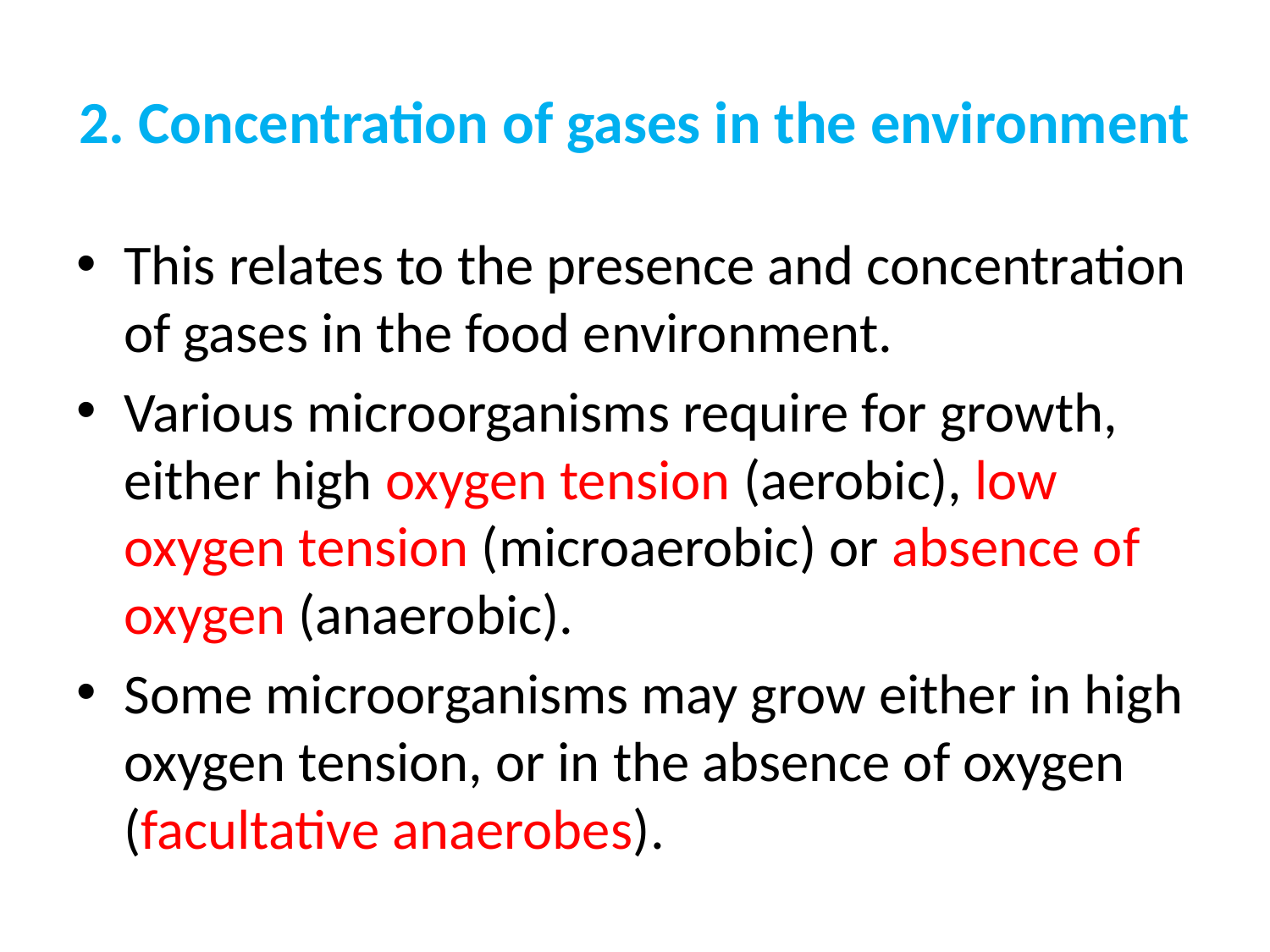

# 2. Concentration of gases in the environment
This relates to the presence and concentration of gases in the food environment.
Various microorganisms require for growth, either high oxygen tension (aerobic), low oxygen tension (microaerobic) or absence of oxygen (anaerobic).
Some microorganisms may grow either in high oxygen tension, or in the absence of oxygen (facultative anaerobes).